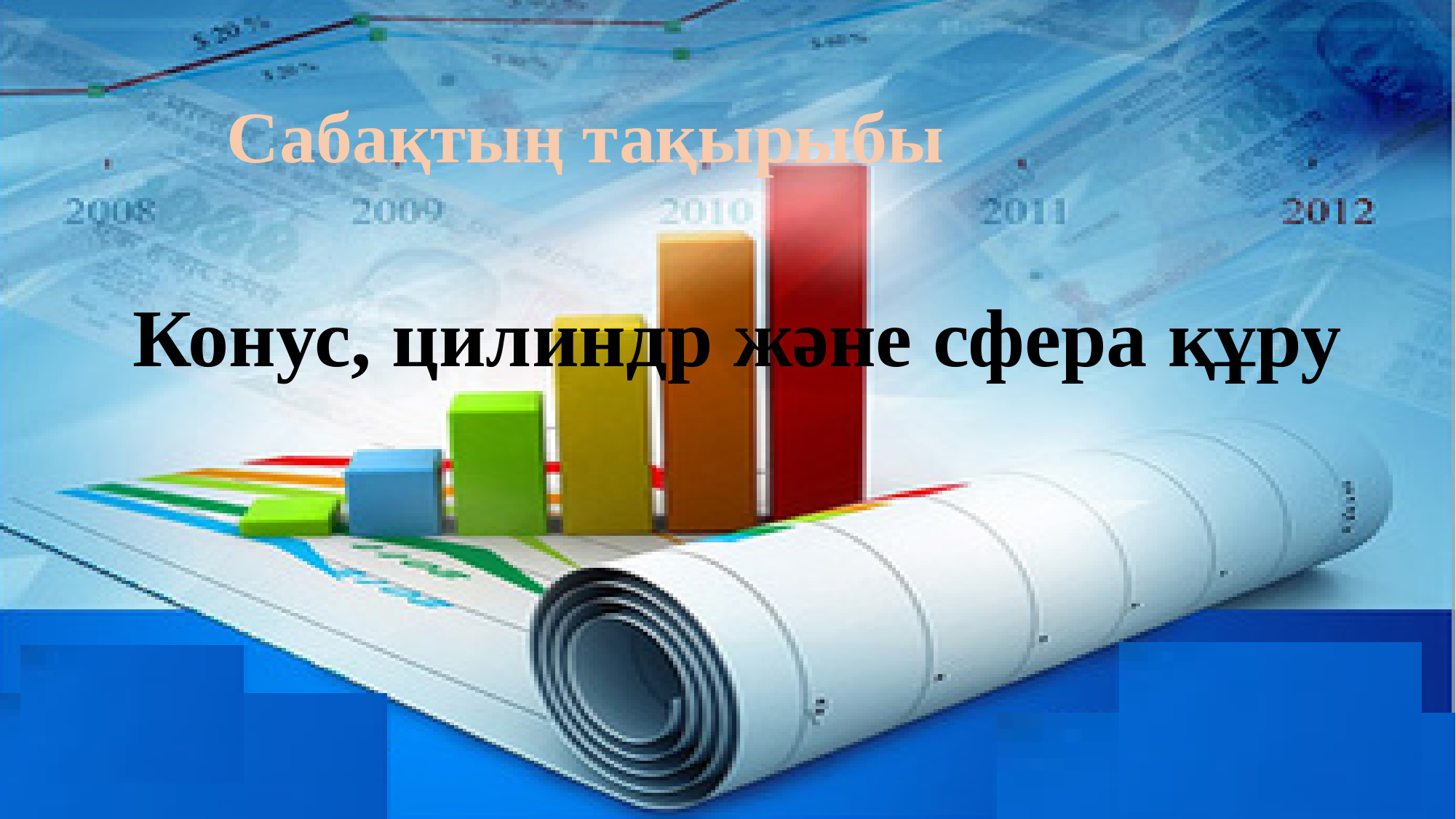

Сабақтың тақырыбы
Конус, цилиндр және сфера құру